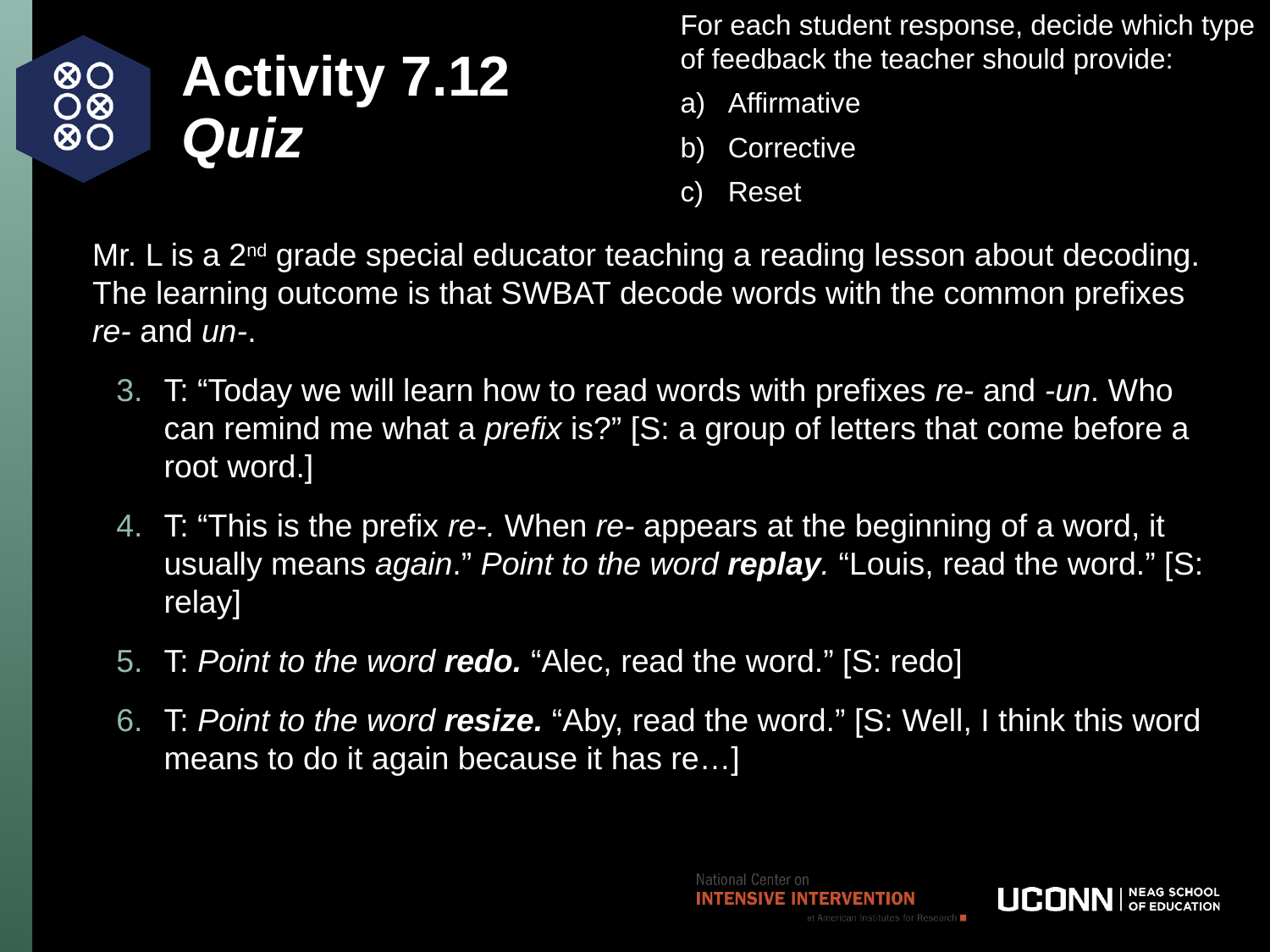

For each student response, decide which type of feedback the teacher should provide:
Affirmative
Corrective
Reset
# Activity 7.12 Quiz
Mr. L is a 2nd grade special educator teaching a reading lesson about decoding. The learning outcome is that SWBAT decode words with the common prefixes re- and un-.
T: “Today we will learn how to read words with prefixes re- and -un. Who can remind me what a prefix is?” [S: a group of letters that come before a root word.]
T: “This is the prefix re-. When re- appears at the beginning of a word, it usually means again.” Point to the word replay. “Louis, read the word.” [S: relay]
T: Point to the word redo. “Alec, read the word.” [S: redo]
T: Point to the word resize. “Aby, read the word.” [S: Well, I think this word means to do it again because it has re…]